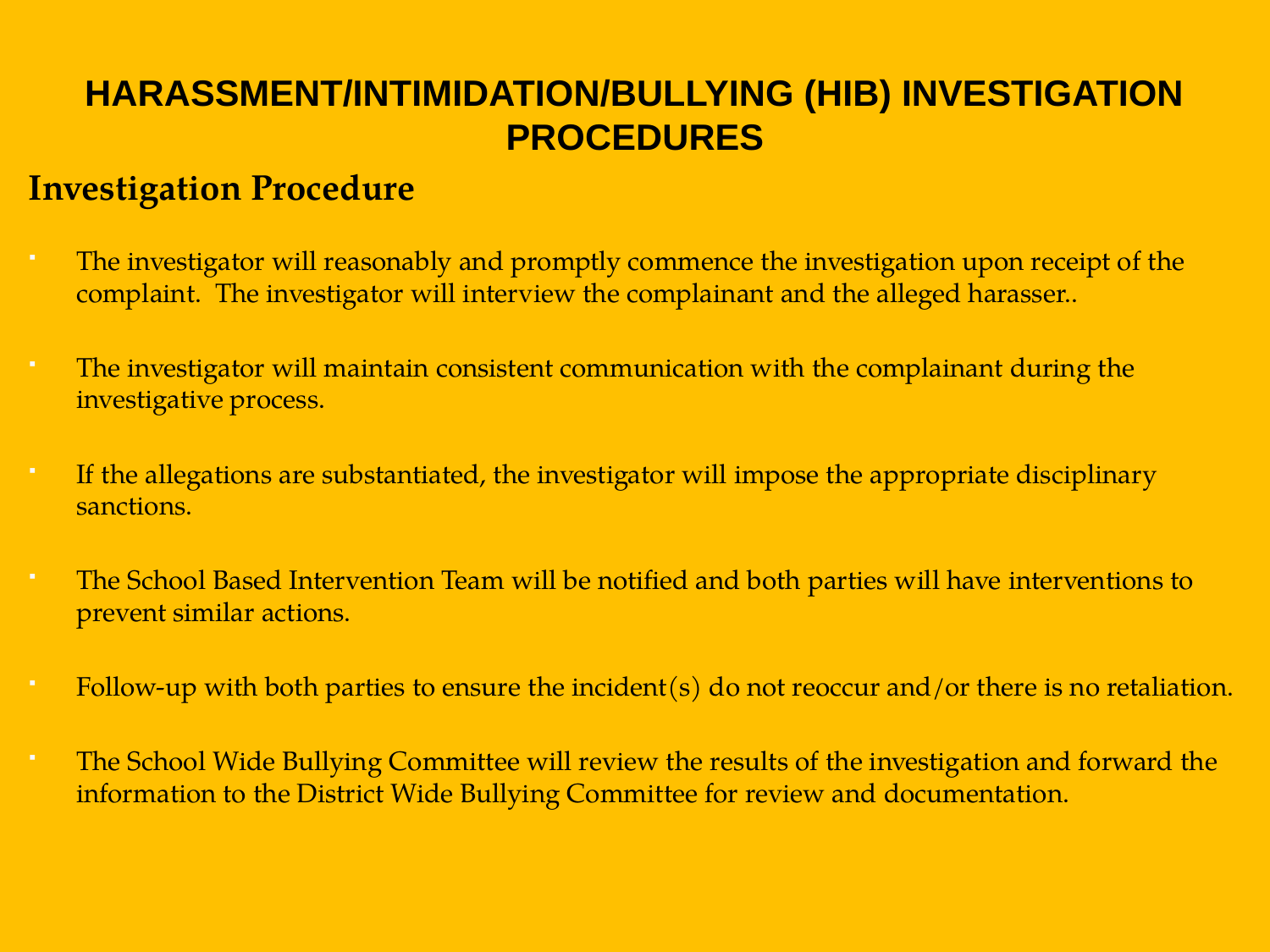

# HARASSMENT/INTIMIDATION/BULLYING (HIB) INVESTIGATION PROCEDURES
Investigation Procedure

The investigator will reasonably and promptly commence the investigation upon receipt of the complaint.  The investigator will interview the complainant and the alleged harasser..

The investigator will maintain consistent communication with the complainant during the investigative process.

If the allegations are substantiated, the investigator will impose the appropriate disciplinary sanctions.

The School Based Intervention Team will be notified and both parties will have interventions to prevent similar actions.

Follow-up with both parties to ensure the incident(s) do not reoccur and/or there is no retaliation.

The School Wide Bullying Committee will review the results of the investigation and forward the information to the District Wide Bullying Committee for review and documentation.